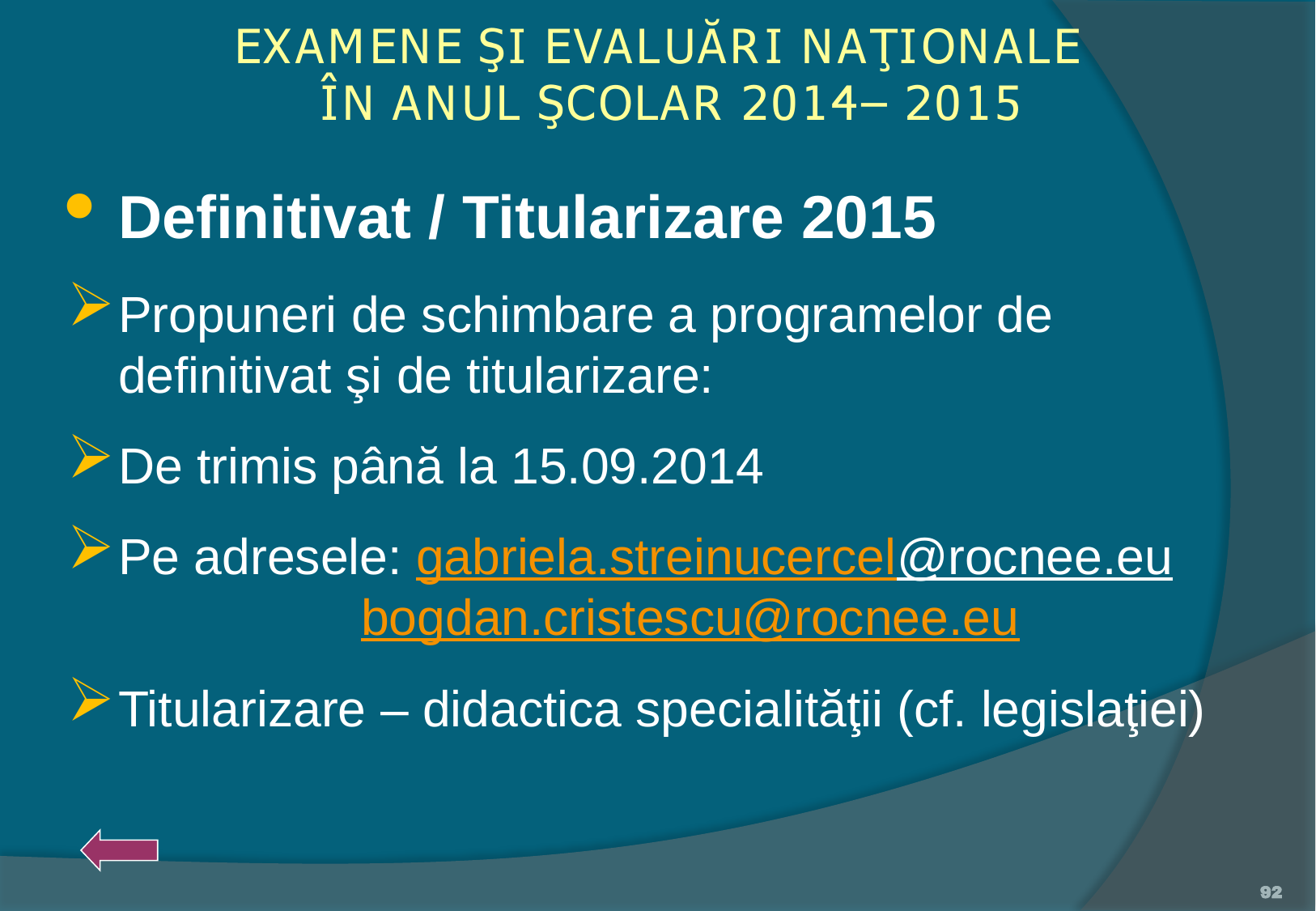

# EXAMENE ŞI EVALUĂRI NAŢIONALE ÎN ANUL ŞCOLAR 2014– 2015
Definitivat / Titularizare 2015
Propuneri de schimbare a programelor de definitivat şi de titularizare:
De trimis până la 15.09.2014
Pe adresele: gabriela.streinucercel@rocnee.eu 			bogdan.cristescu@rocnee.eu
Titularizare – didactica specialităţii (cf. legislaţiei)

92